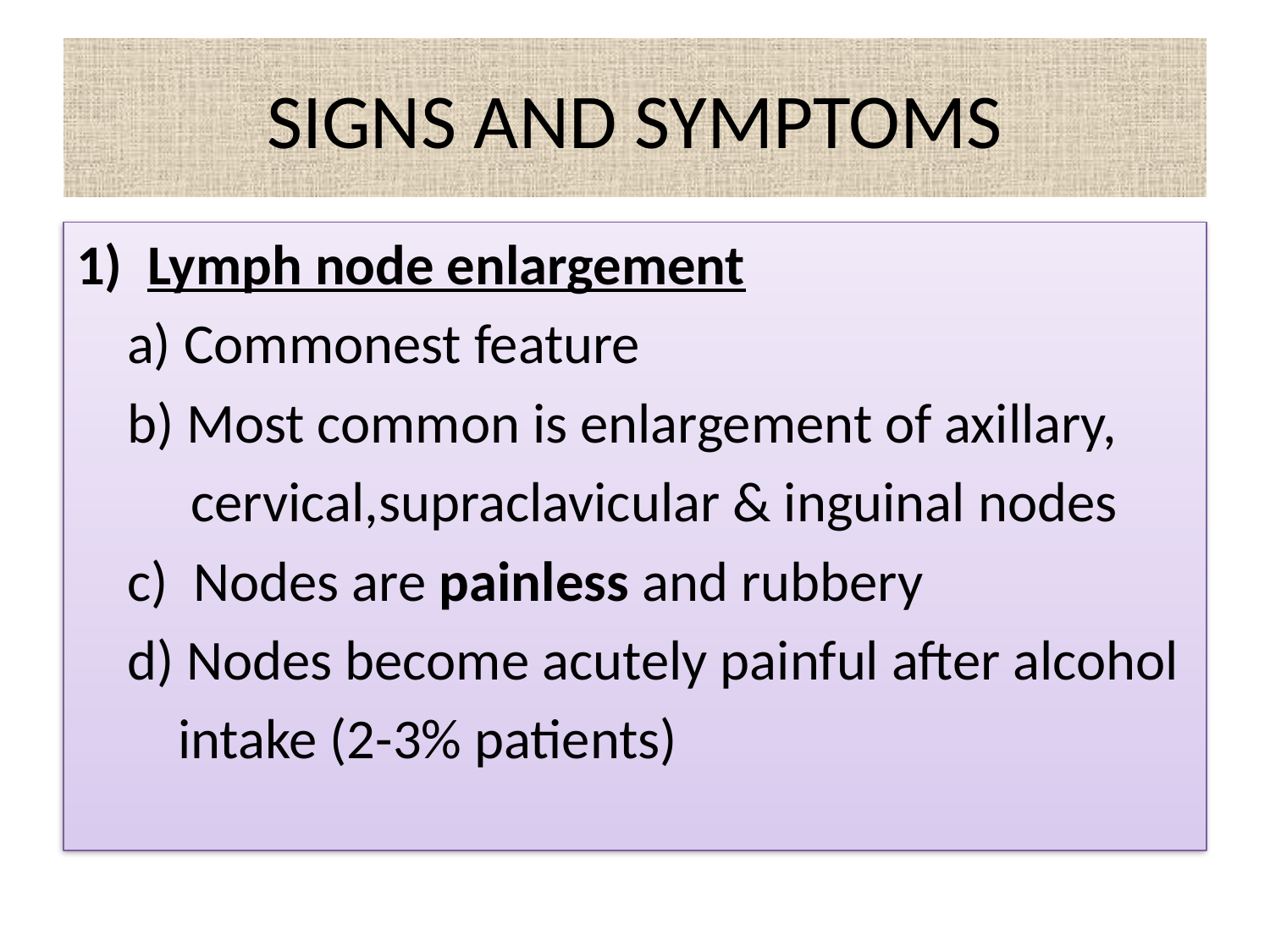

# SIGNS AND SYMPTOMS
Lymph node enlargement
    a) Commonest feature
    b) Most common is enlargement of axillary,
         cervical,supraclavicular & inguinal nodes
    c)  Nodes are painless and rubbery
    d) Nodes become acutely painful after alcohol
        intake (2-3% patients)